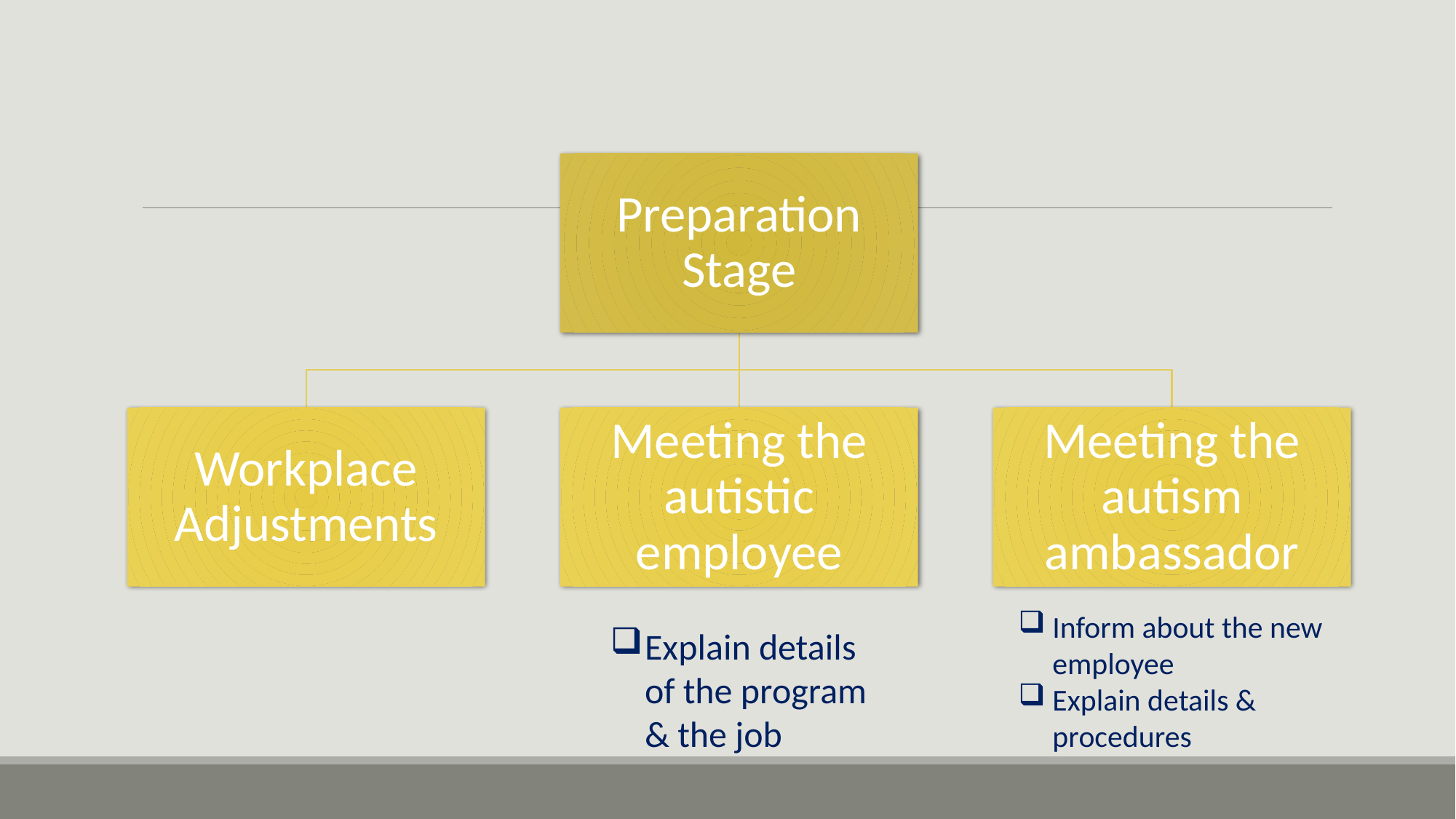

Preparation Stage
Workplace Adjustments
Meeting the autistic employee
Meeting the autism ambassador
Inform about the new employee
Explain details & procedures
Explain details of the program & the job